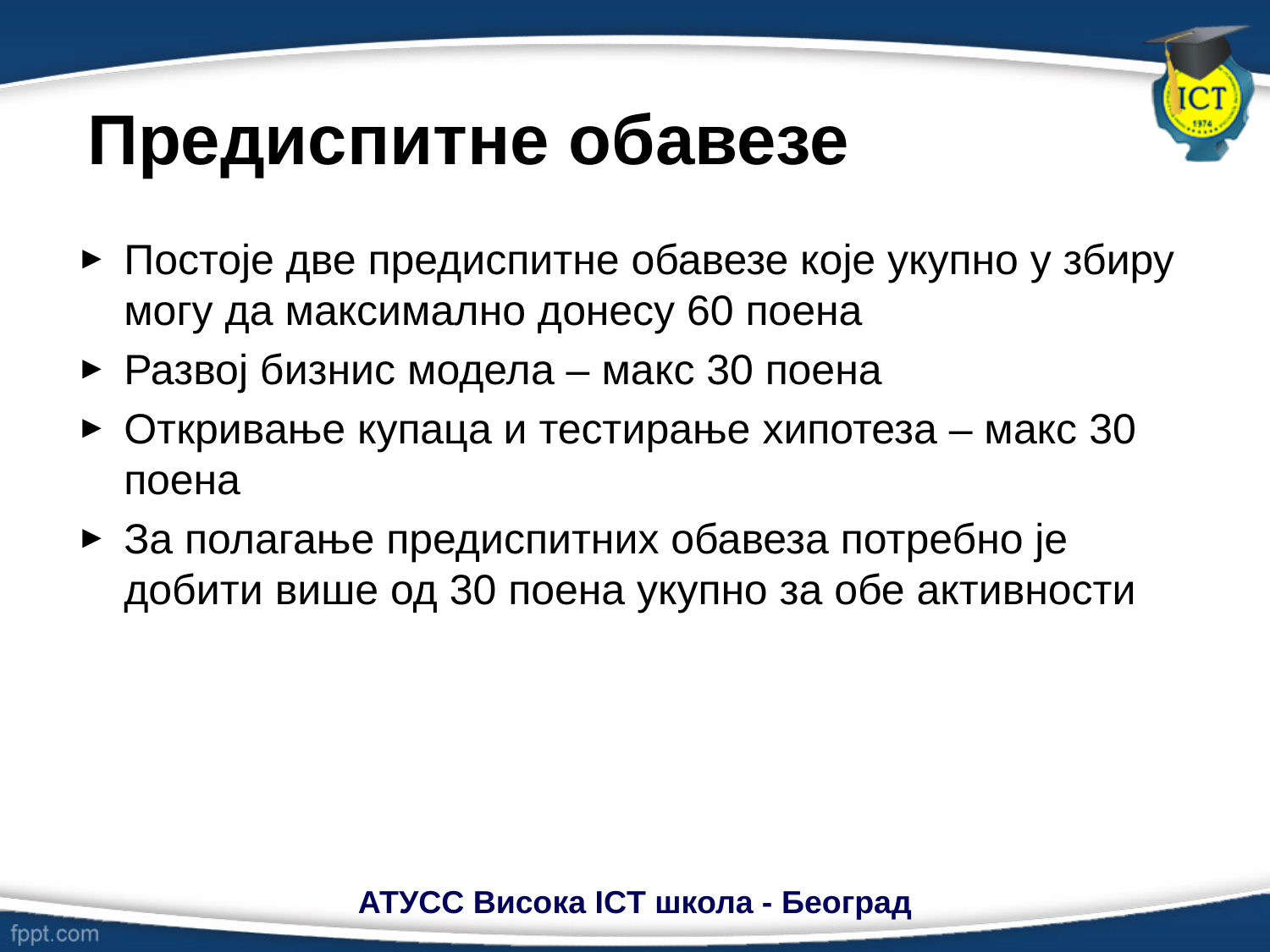

# Предиспитне обавезе
Постоје две предиспитне обавезе које укупно у збиру могу да максимално донесу 60 поена
Развој бизнис модела – макс 30 поена
Откривање купаца и тестирање хипотеза – макс 30 поена
За полагање предиспитних обавеза потребно је добити више од 30 поена укупно за обе активности